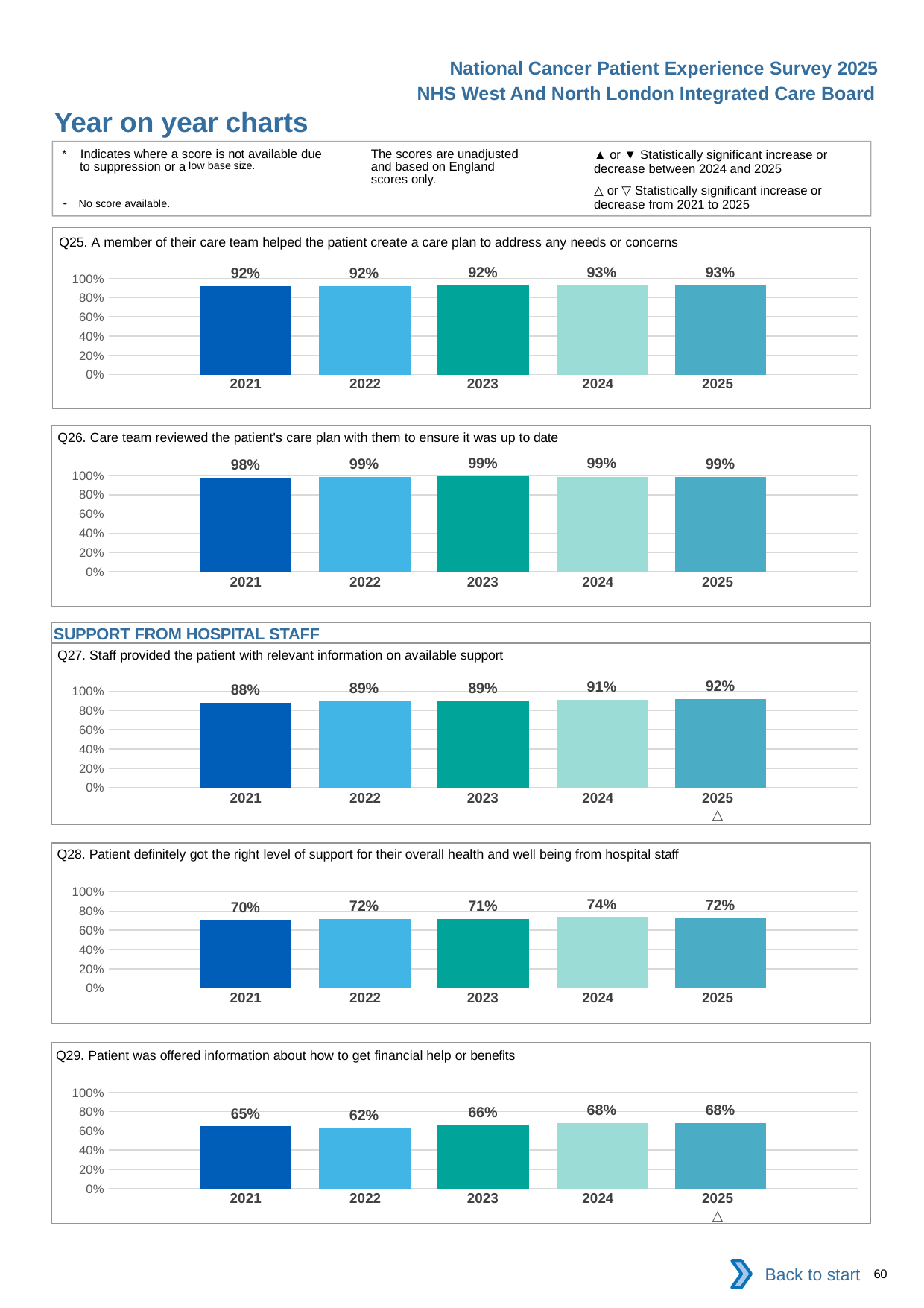

National Cancer Patient Experience Survey 2025
NHS West And North London Integrated Care Board
Year on year charts (5)

The scores are unadjusted and based on England scores only.
*  Indicates where a score is not available due to suppression or a low base size.
- No score available.
▲ or ▼ Statistically significant increase or decrease between 2024 and 2025
△ or ▽ Statistically significant increase or decrease from 2021 to 2025
Q25. A member of their care team helped the patient create a care plan to address any needs or concerns

### Chart

| Category | 2021 | 2022 | 2023 | 2024 | 2025 |
|---|---|---|---|---|---|
| Category 1 | 0.916614 | 0.9218462 | 0.9236111 | 0.9302192 | 0.9308102 |
| 2021 | 2022 | 2023 | 2024 | 2025 |
| --- | --- | --- | --- | --- |
|  |  |  |  |  |
Q26. Care team reviewed the patient's care plan with them to ensure it was up to date

### Chart

| Category | 2021 | 2022 | 2023 | 2024 | 2025 |
|---|---|---|---|---|---|
| Category 1 | 0.9798225 | 0.9868726 | 0.9890023 | 0.9879944 | 0.9866071 |
| 2021 | 2022 | 2023 | 2024 | 2025 |
| --- | --- | --- | --- | --- |
|  |  |  |  |  |
SUPPORT FROM HOSPITAL STAFF
Q27. Staff provided the patient with relevant information on available support

### Chart

| Category | 2021 | 2022 | 2023 | 2024 | 2025 |
|---|---|---|---|---|---|
| Category 1 | 0.8779957 | 0.8944306 | 0.8934259 | 0.9100828 | 0.9196429 |
| 2021 | 2022 | 2023 | 2024 | 2025 |
| --- | --- | --- | --- | --- |
|  |  |  |  | △ |
Q28. Patient definitely got the right level of support for their overall health and well being from hospital staff

### Chart

| Category | 2021 | 2022 | 2023 | 2024 | 2025 |
|---|---|---|---|---|---|
| Category 1 | 0.7042507 | 0.7161358 | 0.7145819 | 0.7368078 | 0.7242312 |
| 2021 | 2022 | 2023 | 2024 | 2025 |
| --- | --- | --- | --- | --- |
|  |  |  |  |  |
Q29. Patient was offered information about how to get financial help or benefits

### Chart

| Category | 2021 | 2022 | 2023 | 2024 | 2025 |
|---|---|---|---|---|---|
| Category 1 | 0.6462234 | 0.6243094 | 0.6565476 | 0.6825843 | 0.679056 |
| 2021 | 2022 | 2023 | 2024 | 2025 |
| --- | --- | --- | --- | --- |
|  |  |  |  | △ |
Back to start

60